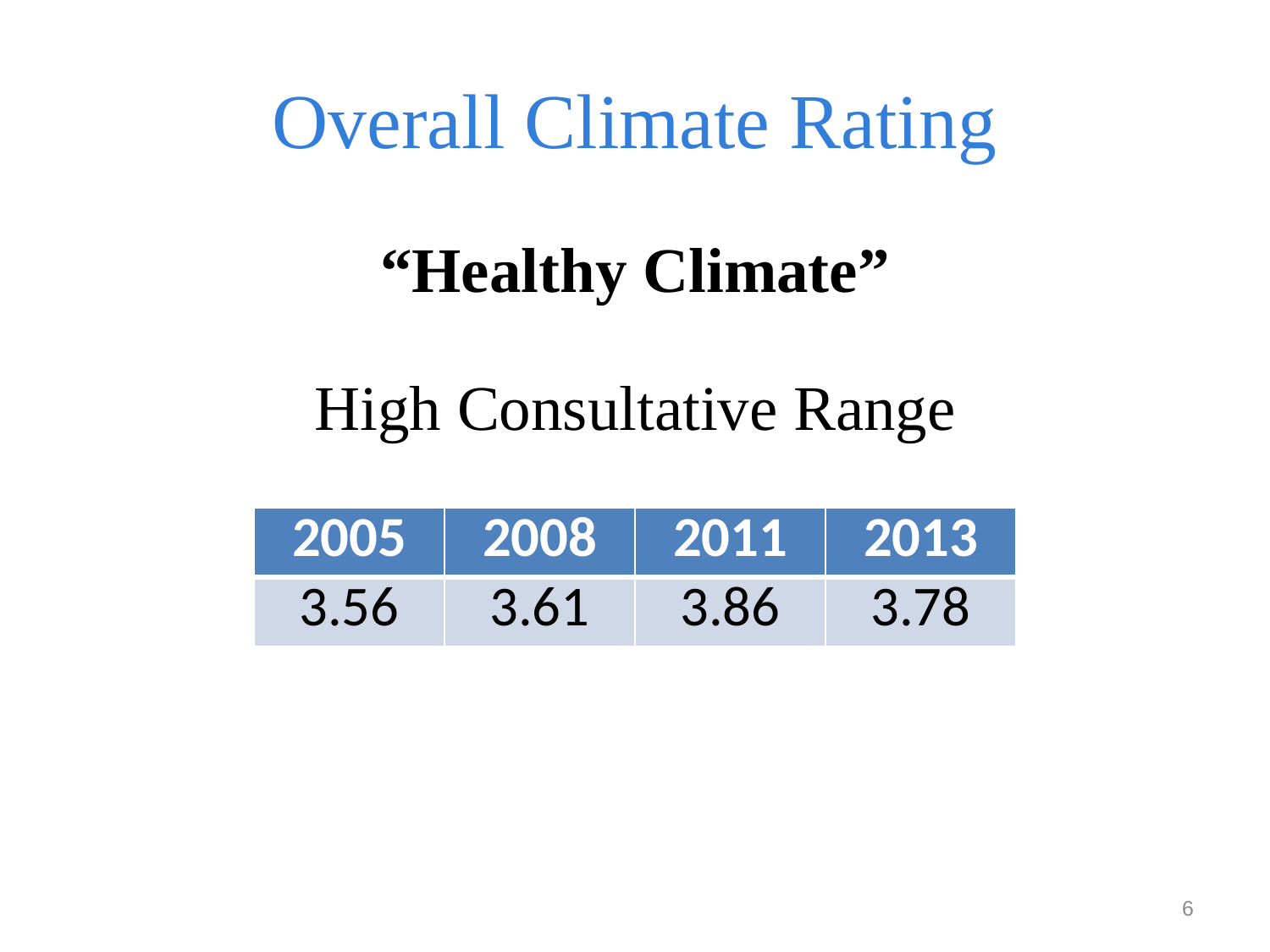

# Overall Climate Rating
“Healthy Climate”

High Consultative Range

| 2005 | 2008 | 2011 | 2013 |
| --- | --- | --- | --- |
| 3.56 | 3.61 | 3.86 | 3.78 |
6